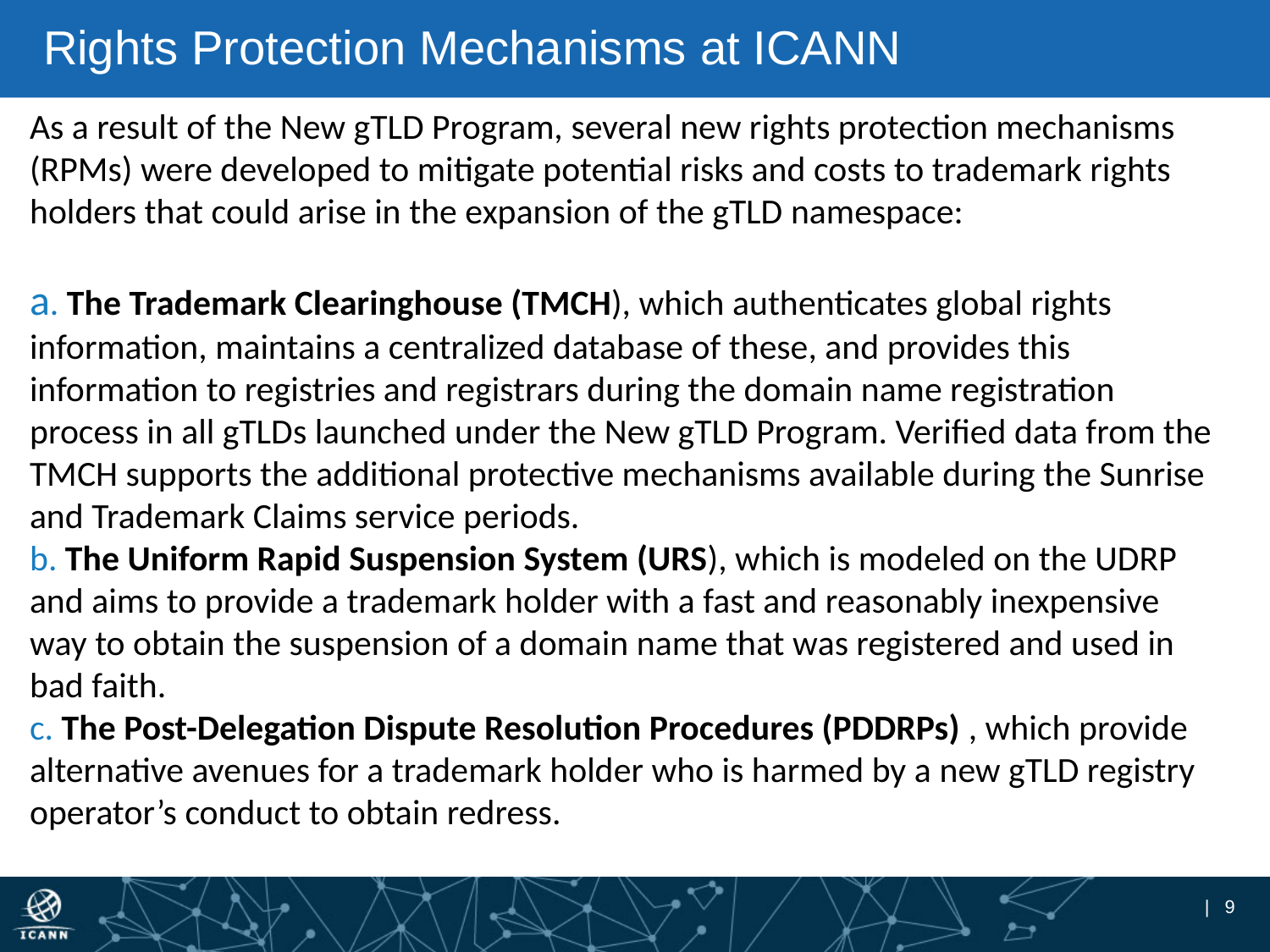

# Rights Protection Mechanisms at ICANN
As a result of the New gTLD Program, several new rights protection mechanisms (RPMs) were developed to mitigate potential risks and costs to trademark rights holders that could arise in the expansion of the gTLD namespace:

a. The Trademark Clearinghouse (TMCH), which authenticates global rights information, maintains a centralized database of these, and provides this information to registries and registrars during the domain name registration process in all gTLDs launched under the New gTLD Program. Verified data from the TMCH supports the additional protective mechanisms available during the Sunrise and Trademark Claims service periods.
b. The Uniform Rapid Suspension System (URS), which is modeled on the UDRP and aims to provide a trademark holder with a fast and reasonably inexpensive way to obtain the suspension of a domain name that was registered and used in bad faith.
c. The Post-Delegation Dispute Resolution Procedures (PDDRPs) , which provide alternative avenues for a trademark holder who is harmed by a new gTLD registry operator’s conduct to obtain redress.